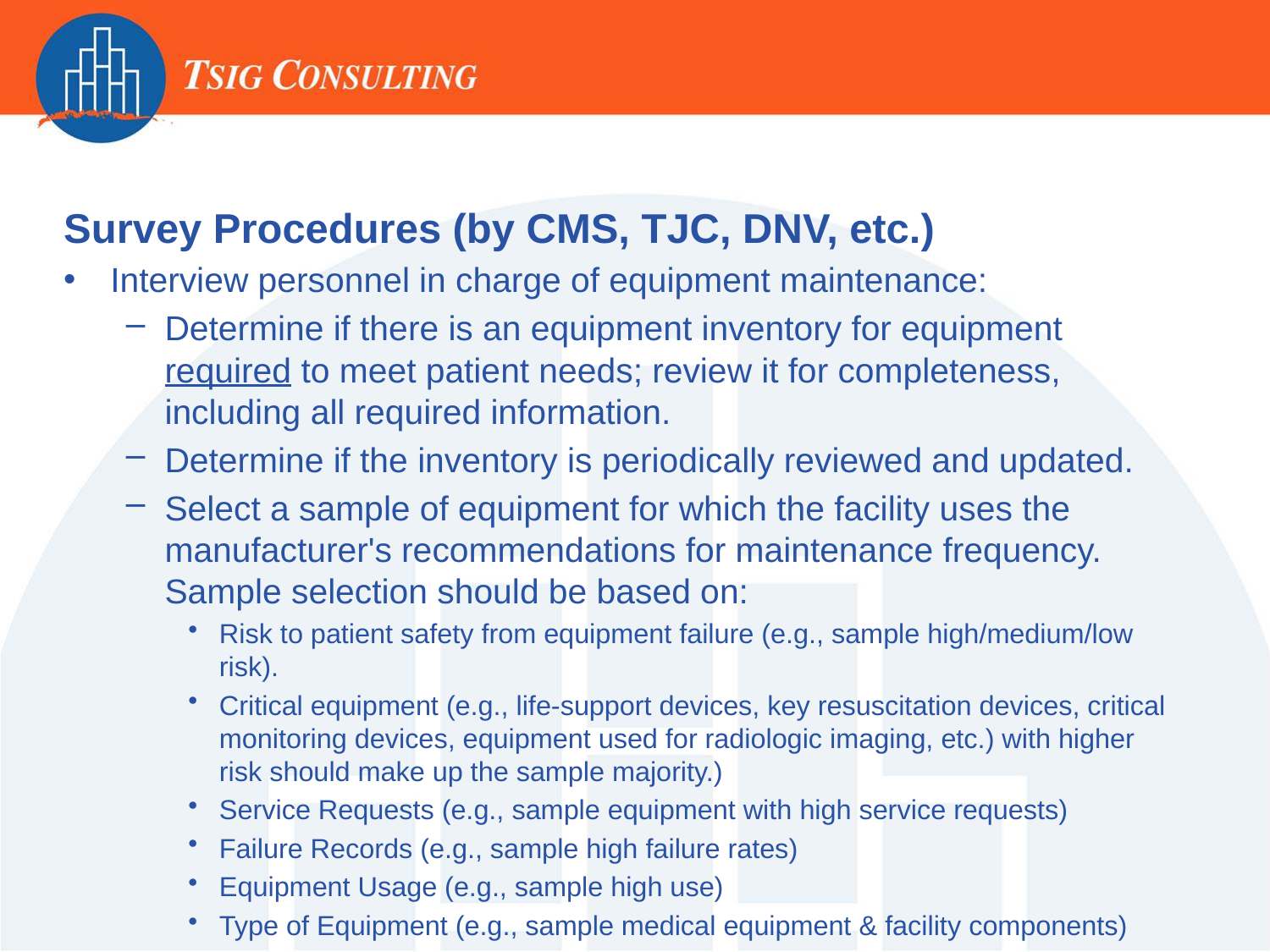

Survey Procedures (by CMS, TJC, DNV, etc.)
Interview personnel in charge of equipment maintenance:
Determine if there is an equipment inventory for equipment required to meet patient needs; review it for completeness, including all required information.
Determine if the inventory is periodically reviewed and updated.
Select a sample of equipment for which the facility uses the manufacturer's recommendations for maintenance frequency. Sample selection should be based on:
Risk to patient safety from equipment failure (e.g., sample high/medium/low risk).
Critical equipment (e.g., life-support devices, key resuscitation devices, critical monitoring devices, equipment used for radiologic imaging, etc.) with higher risk should make up the sample majority.)
Service Requests (e.g., sample equipment with high service requests)
Failure Records (e.g., sample high failure rates)
Equipment Usage (e.g., sample high use)
Type of Equipment (e.g., sample medical equipment & facility components)